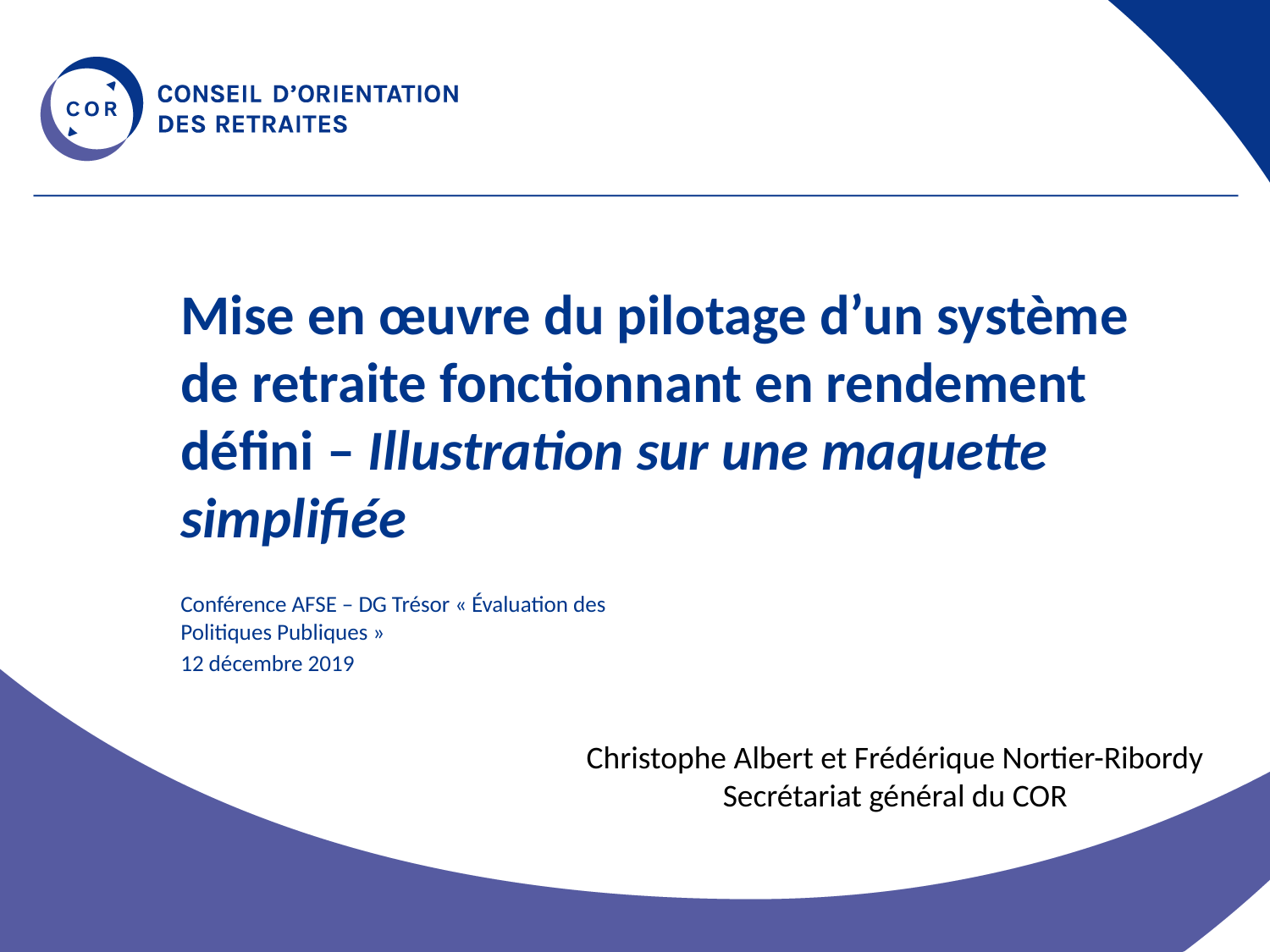

# Mise en œuvre du pilotage d’un système de retraite fonctionnant en rendement défini – Illustration sur une maquette simplifiée
Conférence AFSE – DG Trésor « Évaluation des Politiques Publiques »
12 décembre 2019
Christophe Albert et Frédérique Nortier-Ribordy
Secrétariat général du COR